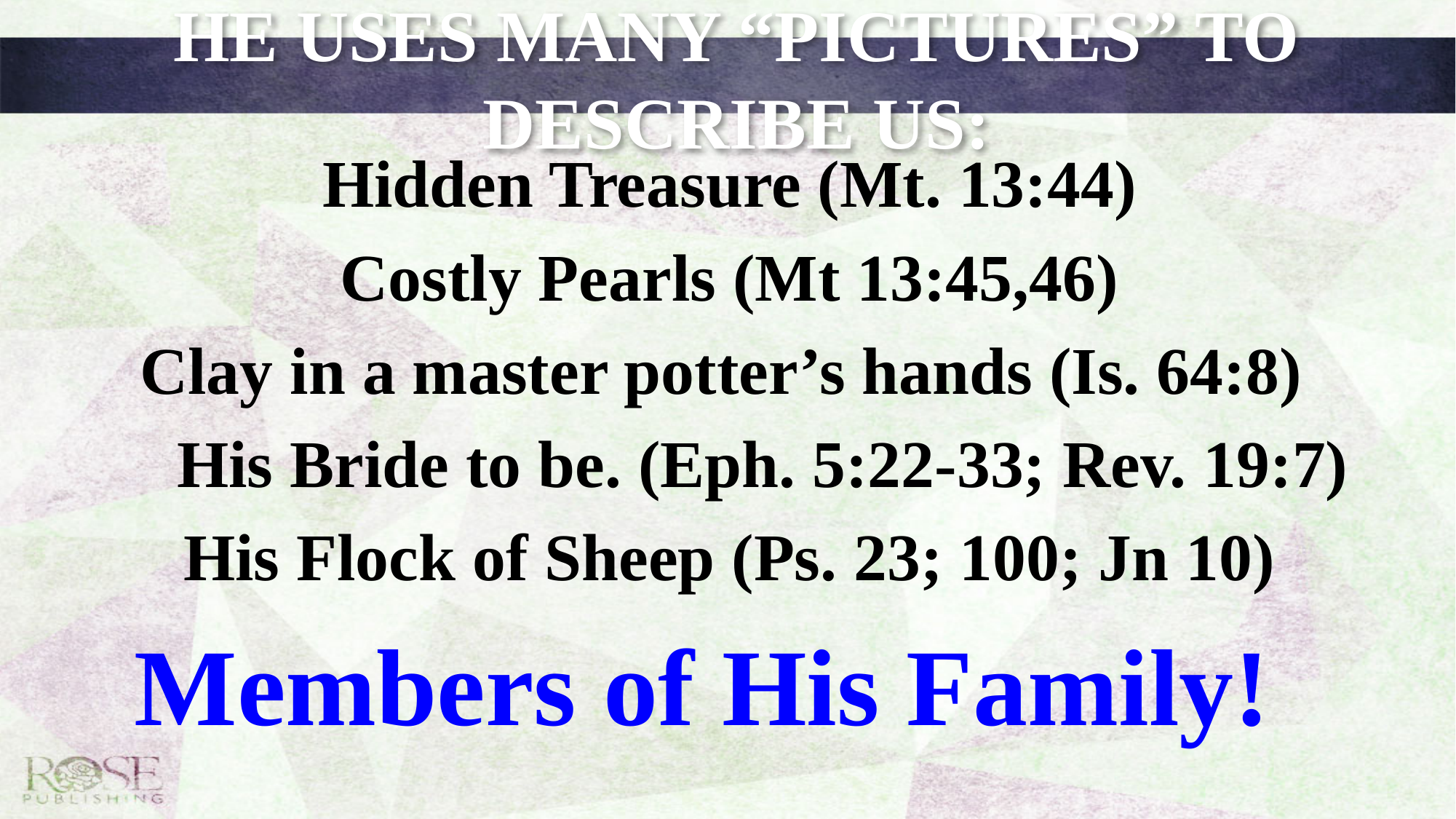

# He uses many “pictures” to describe us:
 Hidden Treasure (Mt. 13:44)
Costly Pearls (Mt 13:45,46)
Clay in a master potter’s hands (Is. 64:8)
     His Bride to be. (Eph. 5:22-33; Rev. 19:7)
His Flock of Sheep (Ps. 23; 100; Jn 10)
Members of His Family!